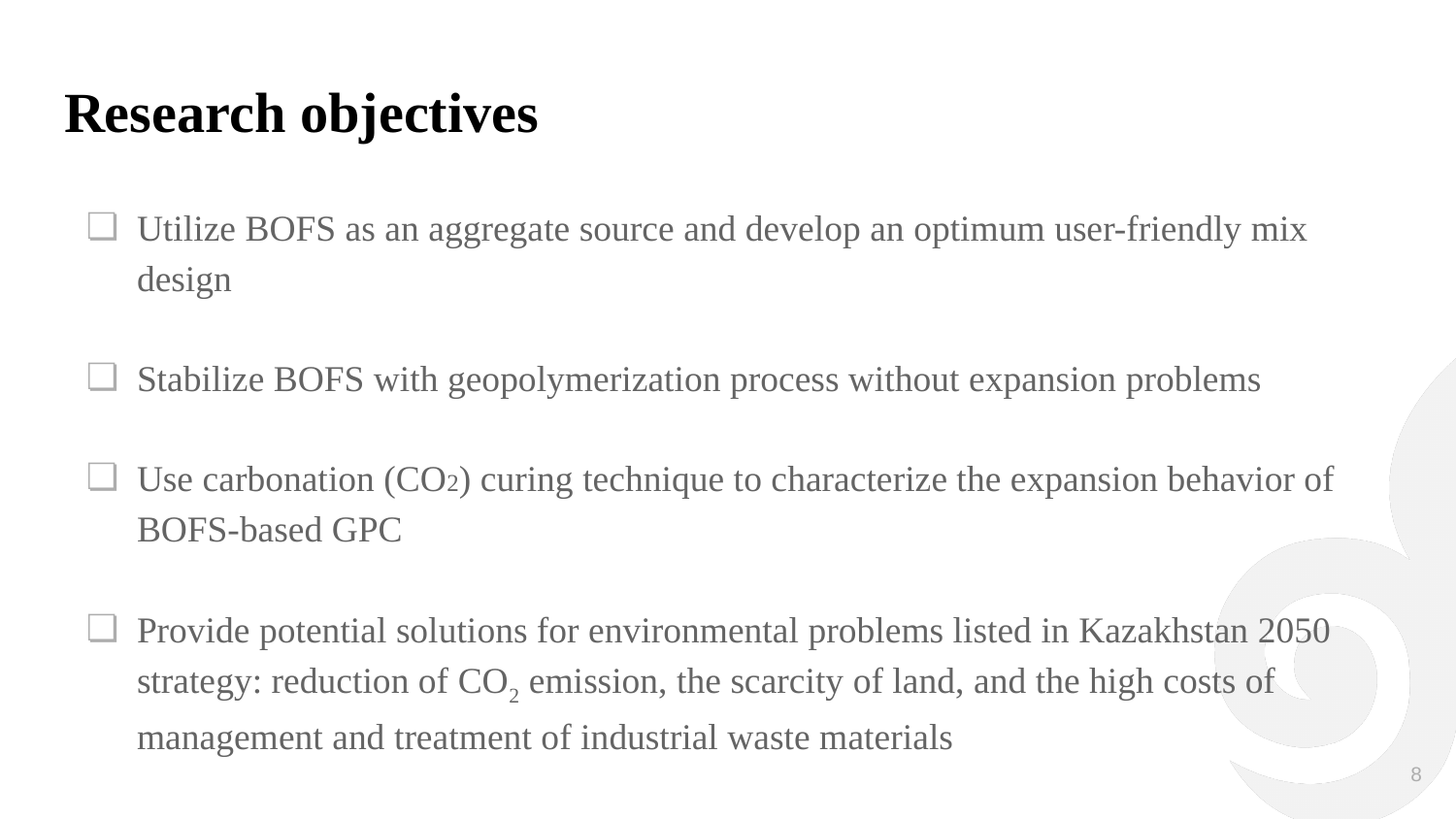

# Research objectives
Utilize BOFS as an aggregate source and develop an optimum user-friendly mix design

Stabilize BOFS with geopolymerization process without expansion problems

Use carbonation (CO2) curing technique to characterize the expansion behavior of BOFS-based GPC

Provide potential solutions for environmental problems listed in Kazakhstan 2050 strategy: reduction of CO2 emission, the scarcity of land, and the high costs of management and treatment of industrial waste materials
8